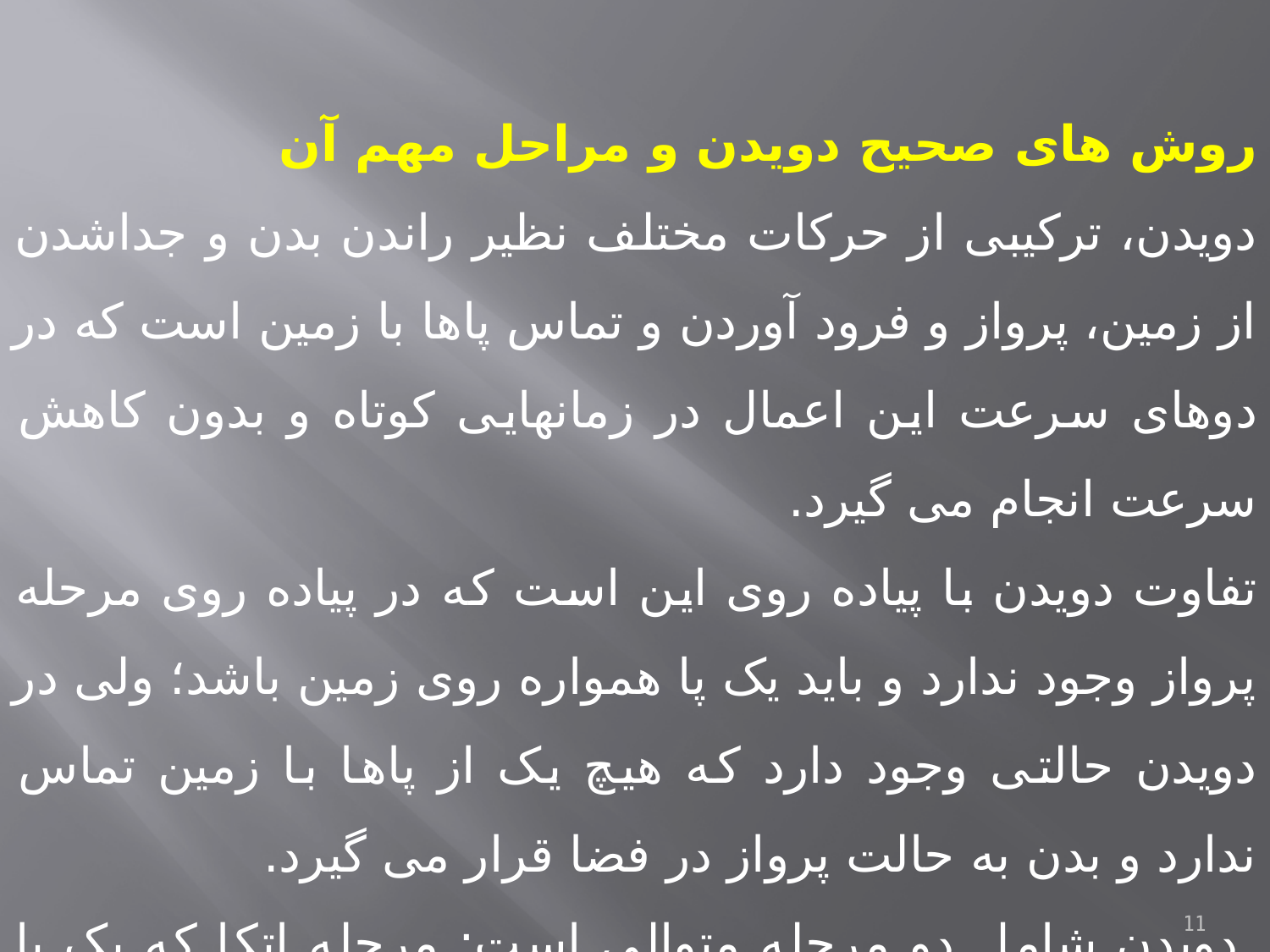

روش های صحیح دویدن و مراحل مهم آن
دویدن، ترکیبی از حرکات مختلف نظیر راندن بدن و جداشدن از زمین، پرواز و فرود آوردن و تماس پاها با زمین است که در دوهای سرعت این اعمال در زمانهایی کوتاه و بدون کاهش سرعت انجام می گیرد.
تفاوت دویدن با پیاده روی این است که در پیاده روی مرحله پرواز وجود ندارد و باید یک پا همواره روی زمین باشد؛ ولی در دویدن حالتی وجود دارد که هیچ یک از پاها با زمین تماس ندارد و بدن به حالت پرواز در فضا قرار می گیرد.
 دویدن شامل دو مرحله متوالی است: مرحله اتکا که یک پا روی زمین قرار دارد و مرحله غيراتکایی با پرواز که بدن به حالت تعلیق در می آید.
11